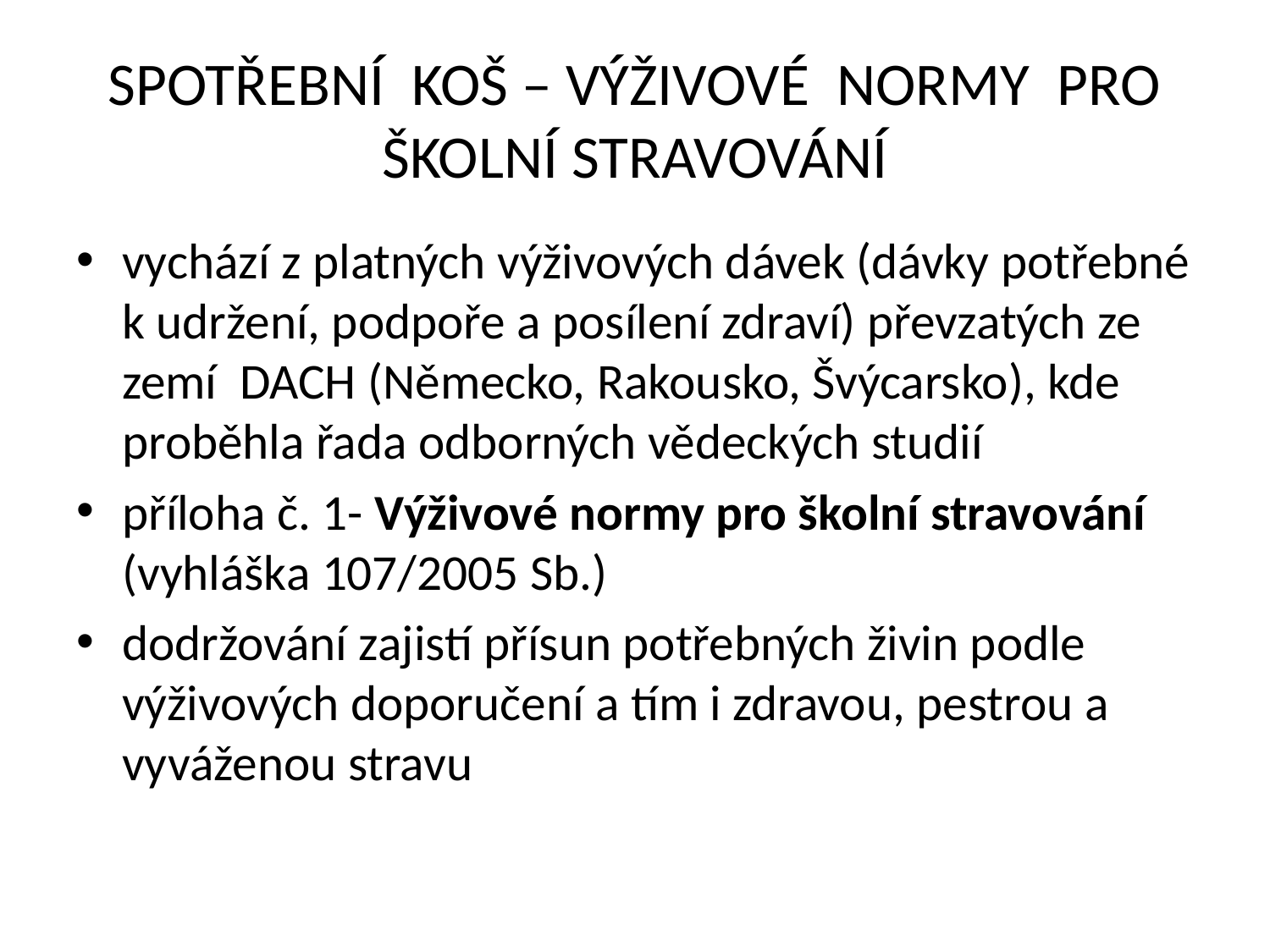

# SPOTŘEBNÍ  KOŠ – VÝŽIVOVÉ  NORMY  PRO ŠKOLNÍ STRAVOVÁNÍ
vychází z platných výživových dávek (dávky potřebné k udržení, podpoře a posílení zdraví) převzatých ze zemí  DACH (Německo, Rakousko, Švýcarsko), kde proběhla řada odborných vědeckých studií
příloha č. 1- Výživové normy pro školní stravování (vyhláška 107/2005 Sb.)
dodržování zajistí přísun potřebných živin podle výživových doporučení a tím i zdravou, pestrou a vyváženou stravu